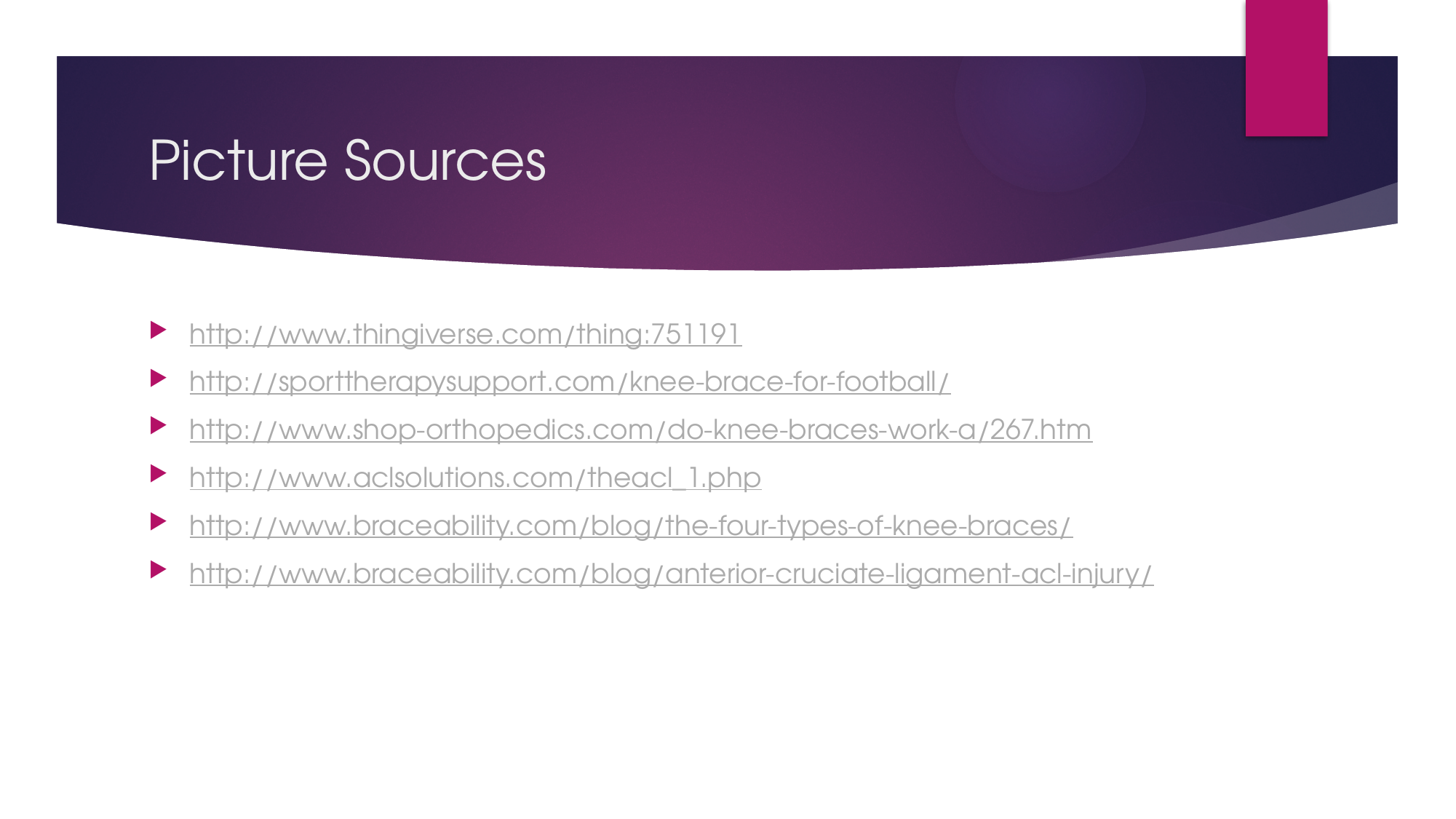

# Picture Sources
http://www.thingiverse.com/thing:751191
http://sporttherapysupport.com/knee-brace-for-football/
http://www.shop-orthopedics.com/do-knee-braces-work-a/267.htm
http://www.aclsolutions.com/theacl_1.php
http://www.braceability.com/blog/the-four-types-of-knee-braces/
http://www.braceability.com/blog/anterior-cruciate-ligament-acl-injury/